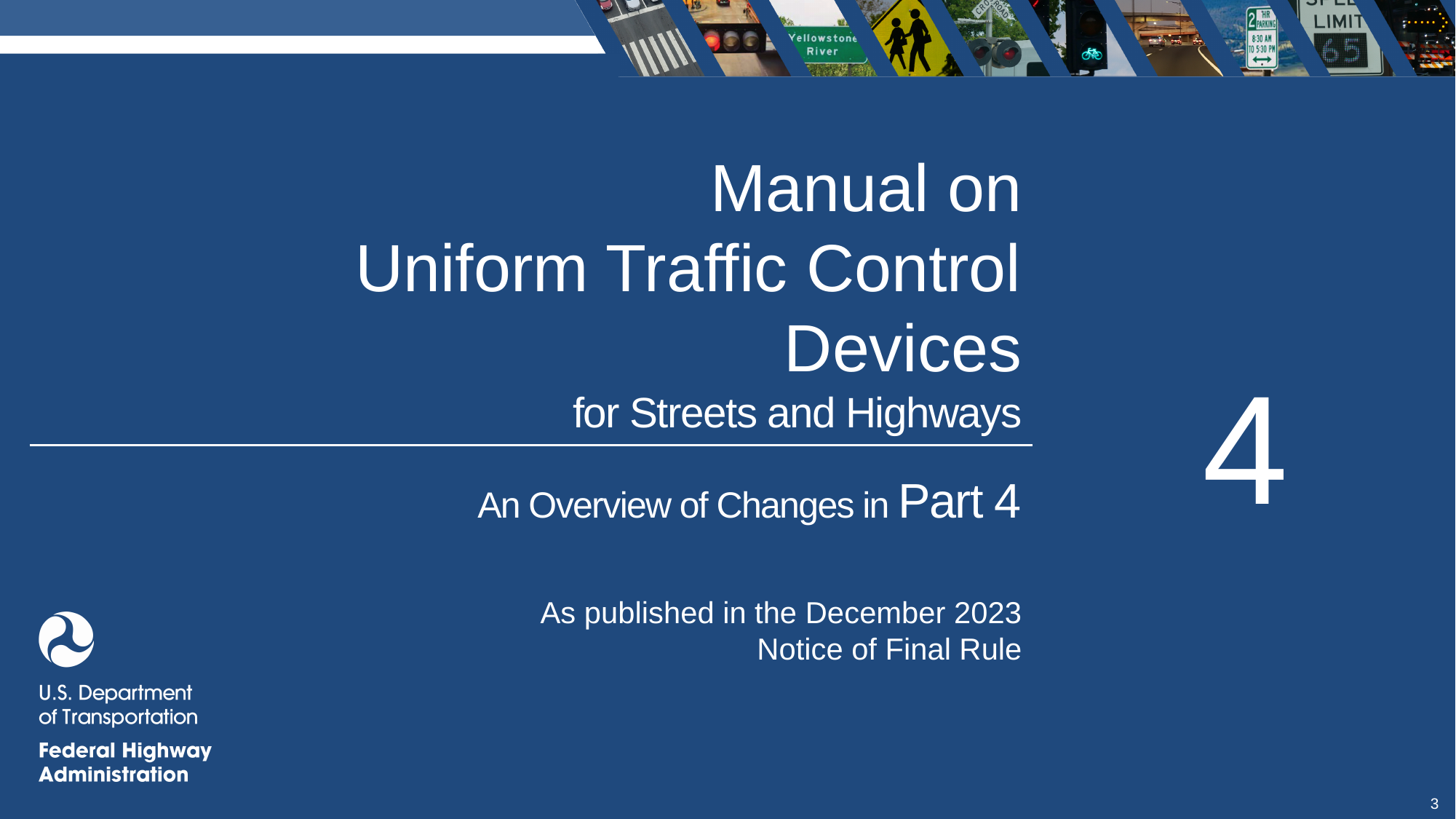

Overview of Changes in Part 4
Manual on
Uniform Traffic Control Devices
4
for Streets and Highways
An Overview of Changes in Part 4
As published in the December 2023
Notice of Final Rule